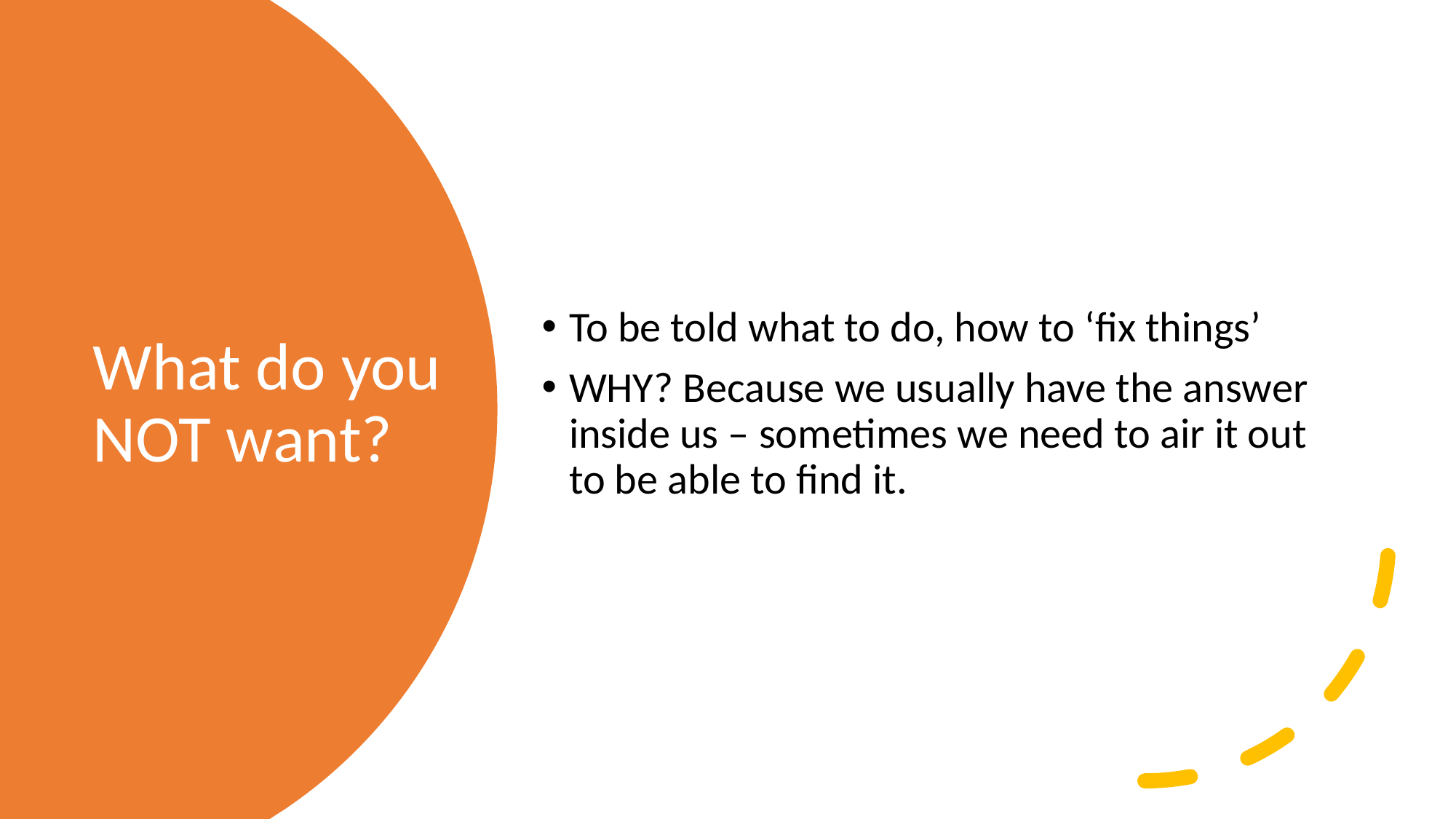

To be told what to do, how to ‘fix things’
WHY? Because we usually have the answer inside us – sometimes we need to air it out to be able to find it.
# What do you NOT want?